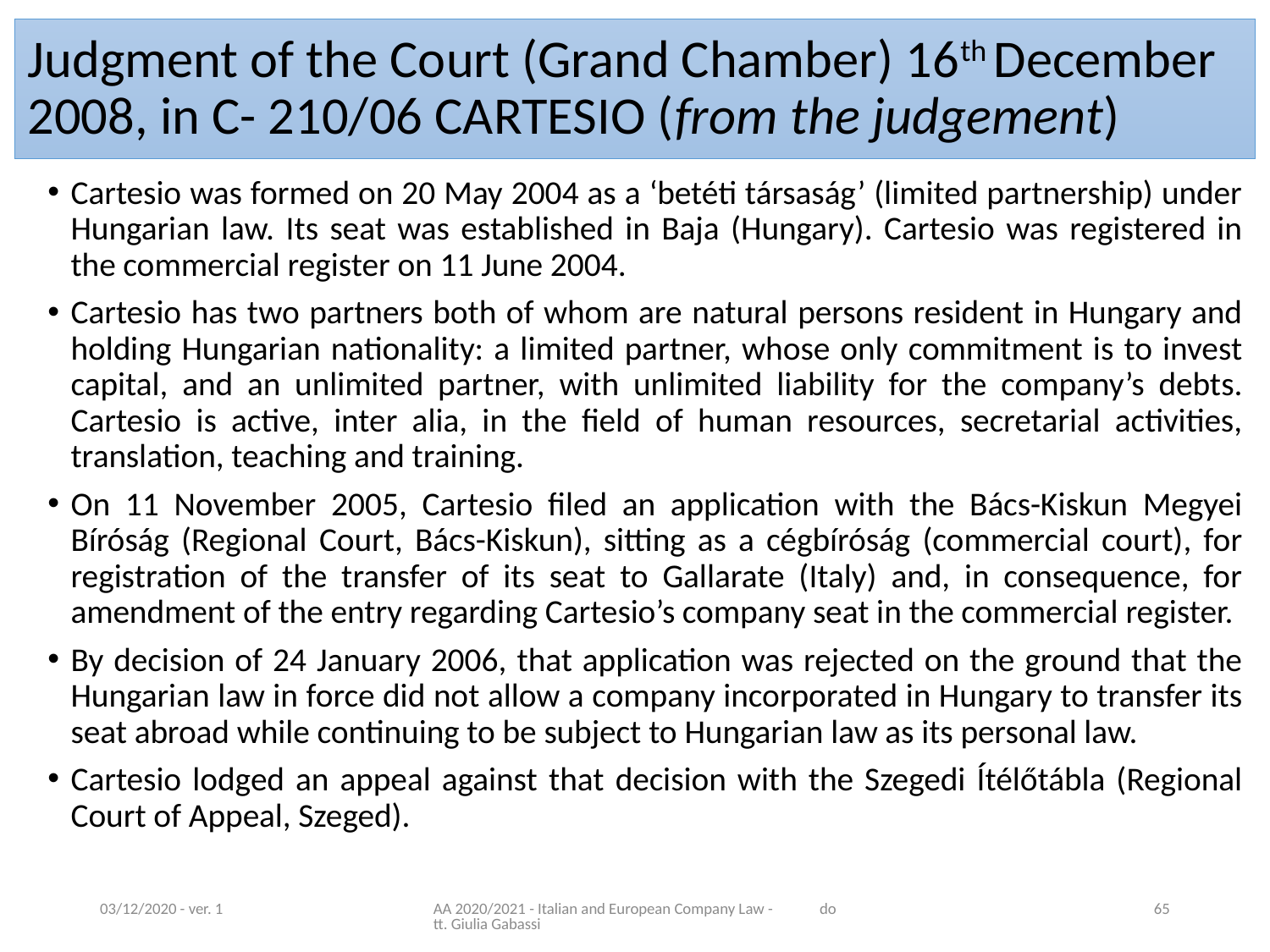

# Judgment of the Court (Grand Chamber) 16th December 2008, in C- 210/06 CARTESIO (from the judgement)
Cartesio was formed on 20 May 2004 as a ‘betéti társaság’ (limited partnership) under Hungarian law. Its seat was established in Baja (Hungary). Cartesio was registered in the commercial register on 11 June 2004.
Cartesio has two partners both of whom are natural persons resident in Hungary and holding Hungarian nationality: a limited partner, whose only commitment is to invest capital, and an unlimited partner, with unlimited liability for the company’s debts. Cartesio is active, inter alia, in the field of human resources, secretarial activities, translation, teaching and training.
On 11 November 2005, Cartesio filed an application with the Bács-Kiskun Megyei Bíróság (Regional Court, Bács-Kiskun), sitting as a cégbíróság (commercial court), for registration of the transfer of its seat to Gallarate (Italy) and, in consequence, for amendment of the entry regarding Cartesio’s company seat in the commercial register.
By decision of 24 January 2006, that application was rejected on the ground that the Hungarian law in force did not allow a company incorporated in Hungary to transfer its seat abroad while continuing to be subject to Hungarian law as its personal law.
Cartesio lodged an appeal against that decision with the Szegedi Ítélőtábla (Regional Court of Appeal, Szeged).
03/12/2020 - ver. 1
AA 2020/2021 - Italian and European Company Law -             dott. Giulia Gabassi
65